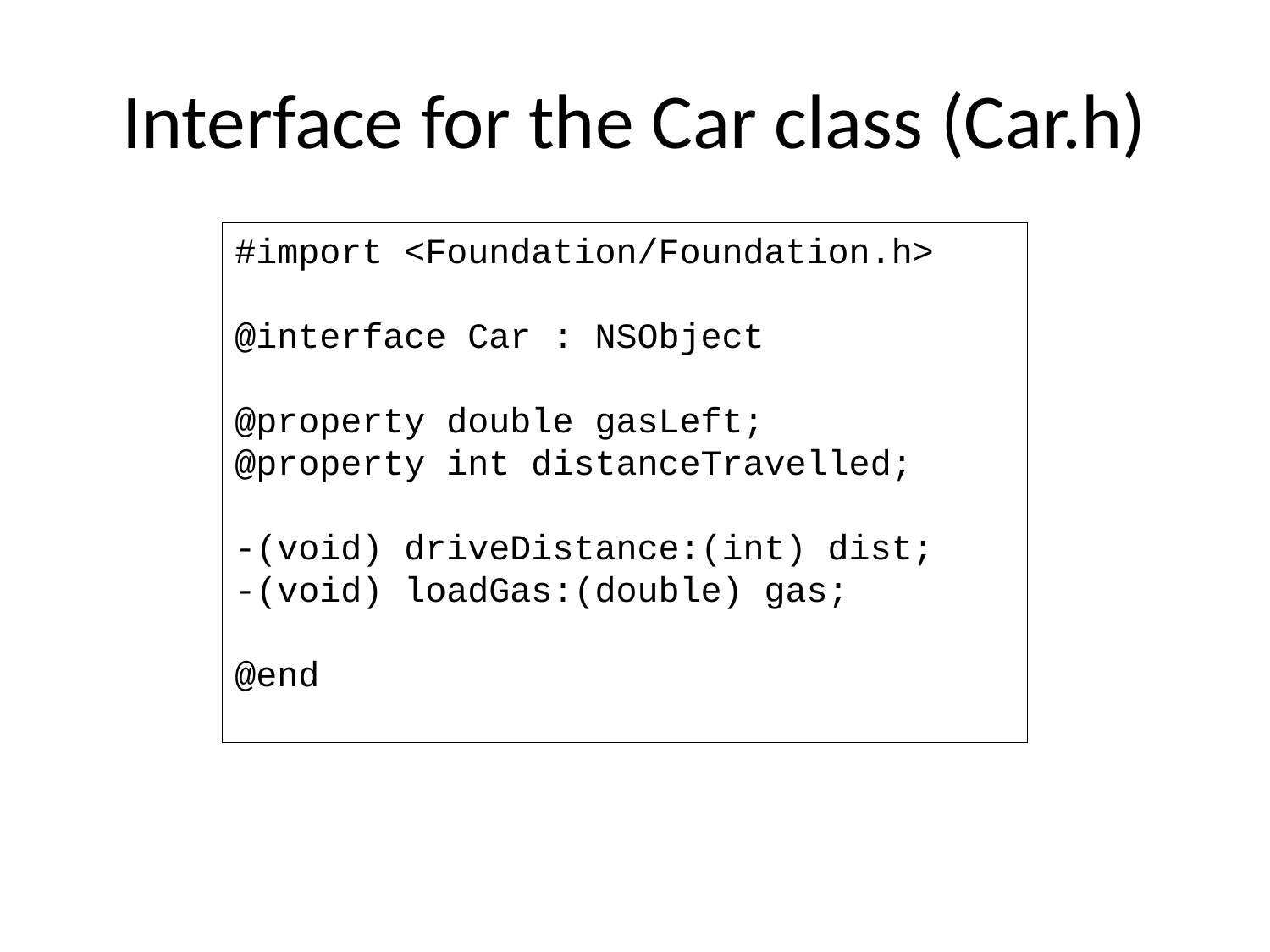

# Interface for the Car class (Car.h)
#import <Foundation/Foundation.h>

@interface Car : NSObject

@property double gasLeft;
@property int distanceTravelled;

-(void) driveDistance:(int) dist;
-(void) loadGas:(double) gas;

@end